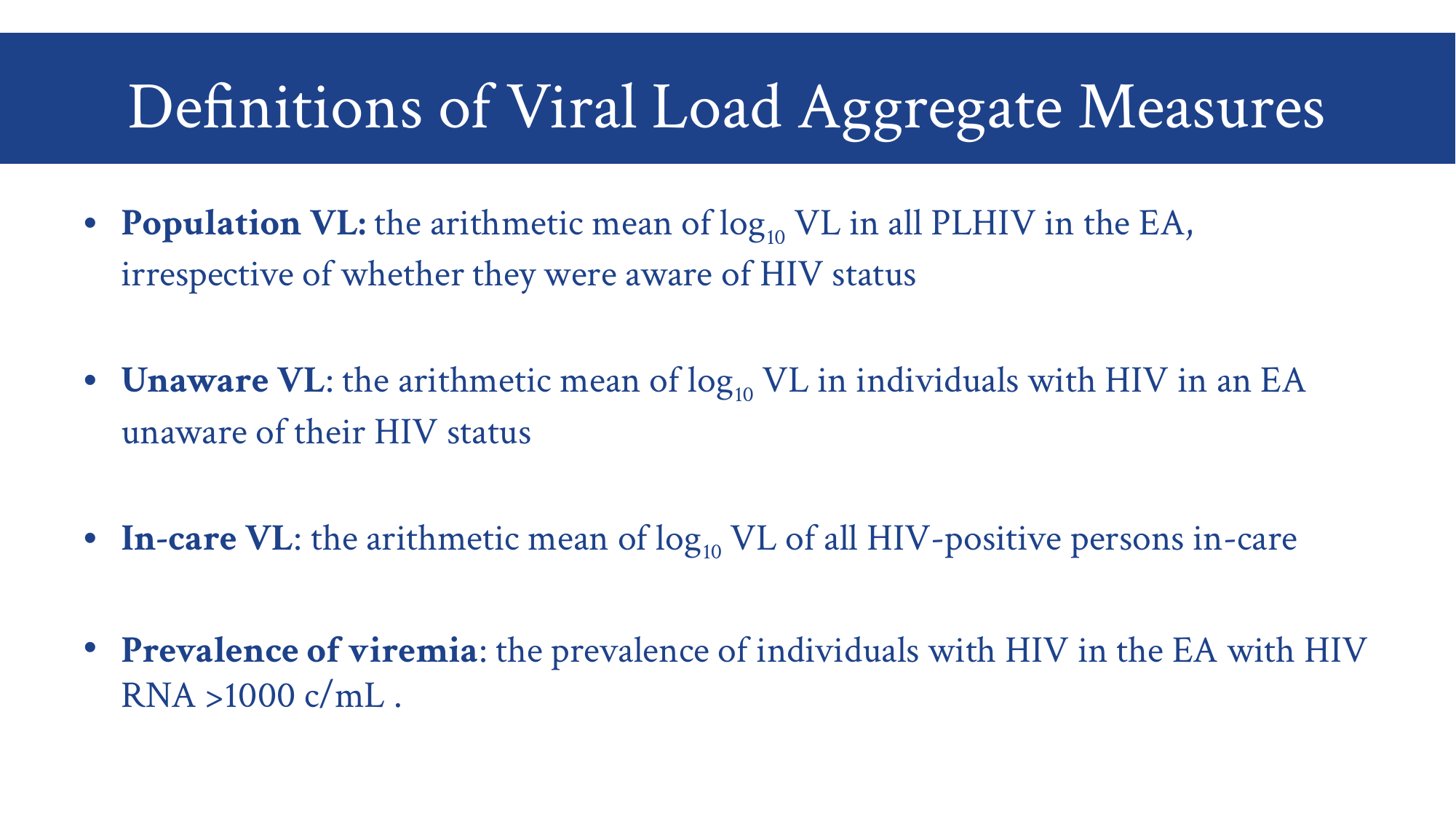

# Definitions of Viral Load Aggregate Measures
Population VL: the arithmetic mean of log10 VL in all PLHIV in the EA, irrespective of whether they were aware of HIV status

Unaware VL: the arithmetic mean of log10 VL in individuals with HIV in an EA unaware of their HIV status

In-care VL: the arithmetic mean of log10 VL of all HIV-positive persons in-care

Prevalence of viremia: the prevalence of individuals with HIV in the EA with HIV RNA >1000 c/mL .